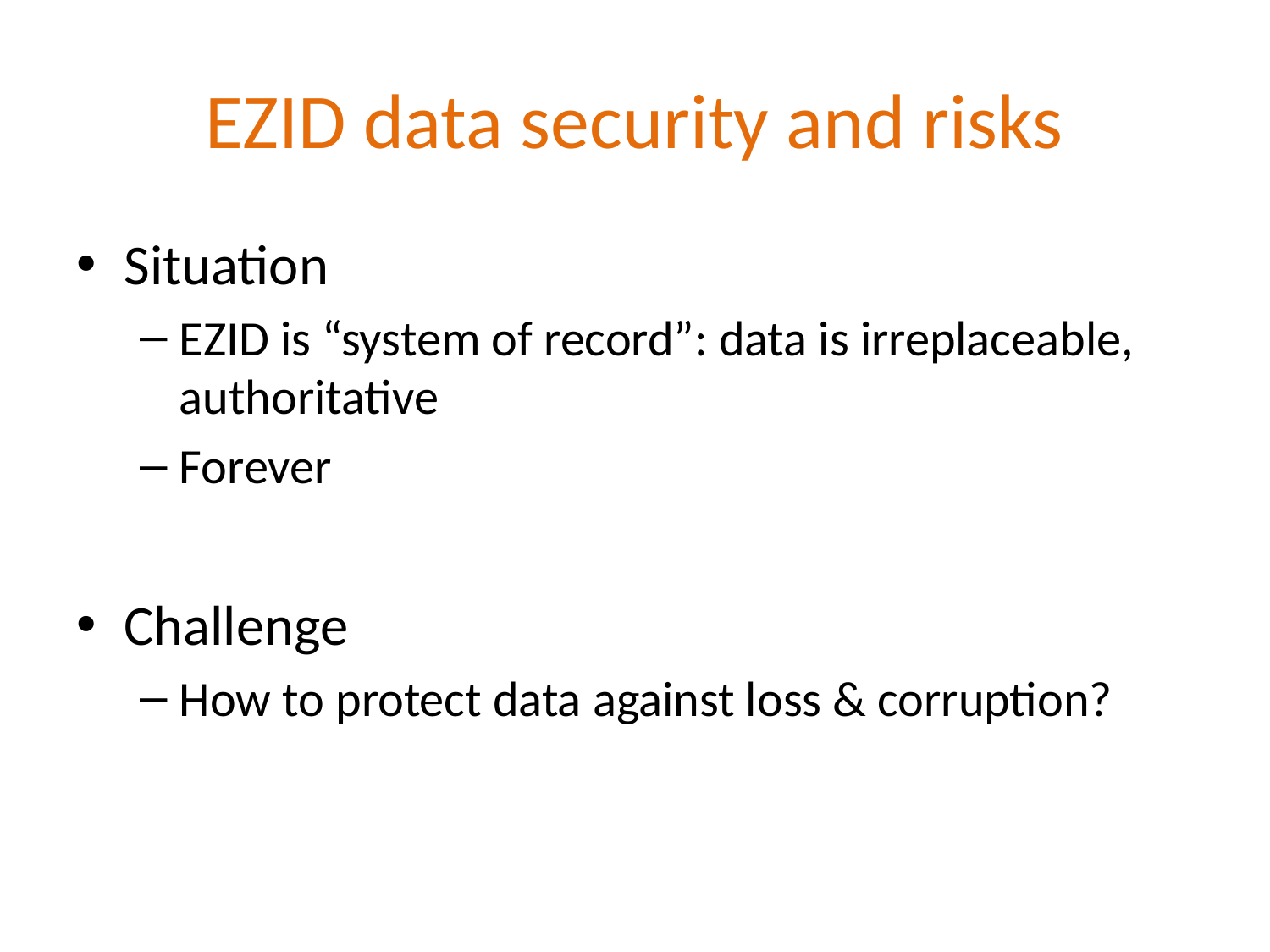

# EZID data security and risks
Situation
EZID is “system of record”: data is irreplaceable, authoritative
Forever

Challenge
How to protect data against loss & corruption?